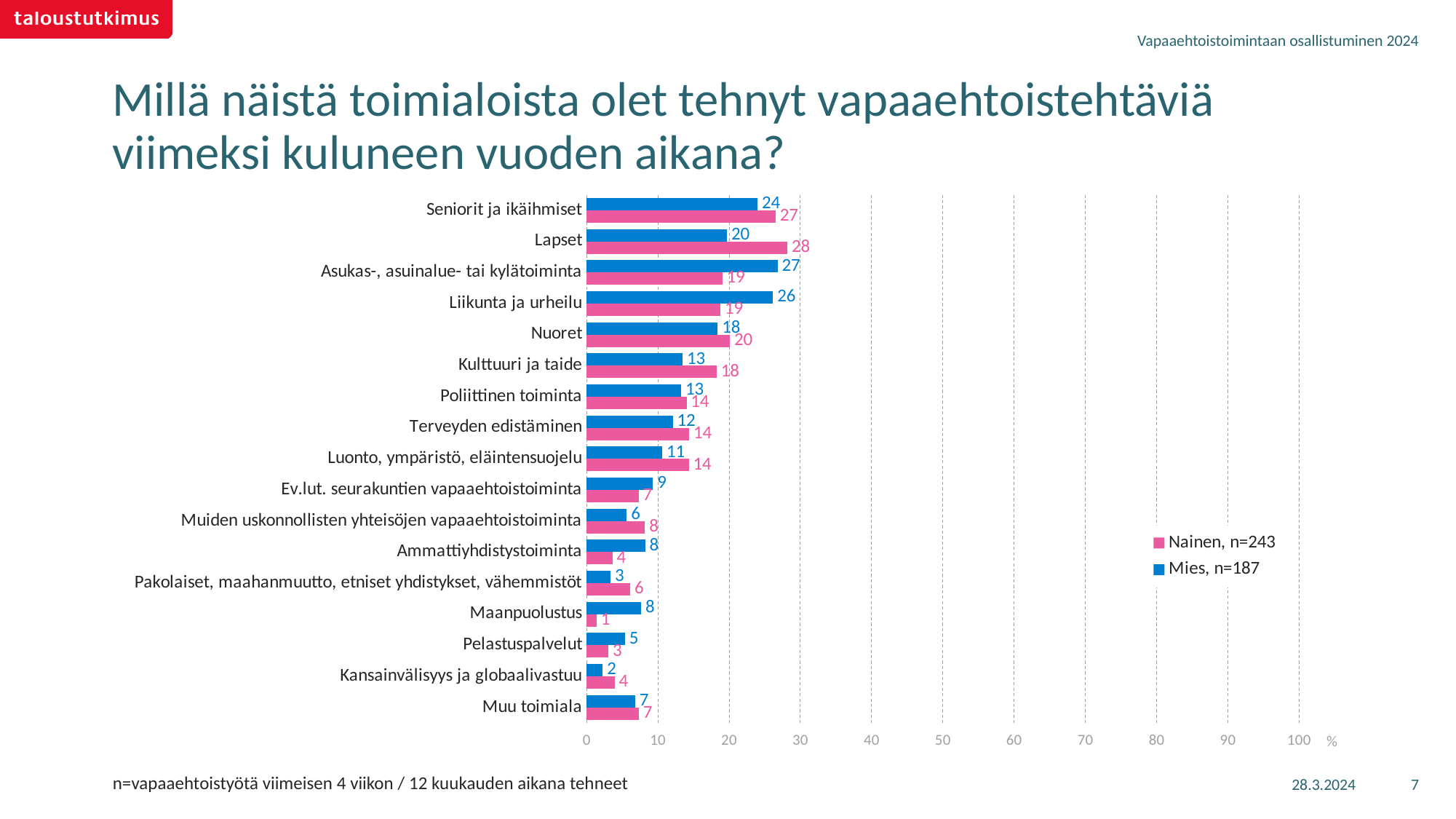

Vapaaehtoistoimintaan osallistuminen 2024
# Millä näistä toimialoista olet tehnyt vapaaehtoistehtäviä viimeksi kuluneen vuoden aikana?

### Chart

| Category | Mies, n=187 | Nainen, n=243 |
|---|---|---|
| Seniorit ja ikäihmiset | 23.99898 | 26.53467 |
| Lapset | 19.71872 | 28.1834 |
| Asukas-, asuinalue- tai kylätoiminta | 26.8196 | 19.02193 |
| Liikunta ja urheilu | 26.16186 | 18.78167 |
| Nuoret | 18.40395 | 20.12173 |
| Kulttuuri ja taide | 13.48641 | 18.25138 |
| Poliittinen toiminta | 13.25784 | 14.01663 |
| Terveyden edistäminen | 12.10464 | 14.38491 |
| Luonto, ympäristö, eläintensuojelu | 10.62499 | 14.33306 |
| Ev.lut. seurakuntien vapaaehtoistoiminta | 9.3176 | 7.29652 |
| Muiden uskonnollisten yhteisöjen vapaaehtoistoiminta | 5.63512 | 8.19249 |
| Ammattiyhdistystoiminta | 8.2201 | 3.63755 |
| Pakolaiset, maahanmuutto, etniset yhdistykset, vähemmistöt | 3.37773 | 6.1178 |
| Maanpuolustus | 7.64328 | 1.3971 |
| Pelastuspalvelut | 5.38531 | 3.05495 |
| Kansainvälisyys ja globaalivastuu | 2.26699 | 3.93039 |
| Muu toimiala | 6.81484 | 7.3252 |
28.3.2024
7
n=vapaaehtoistyötä viimeisen 4 viikon / 12 kuukauden aikana tehneet